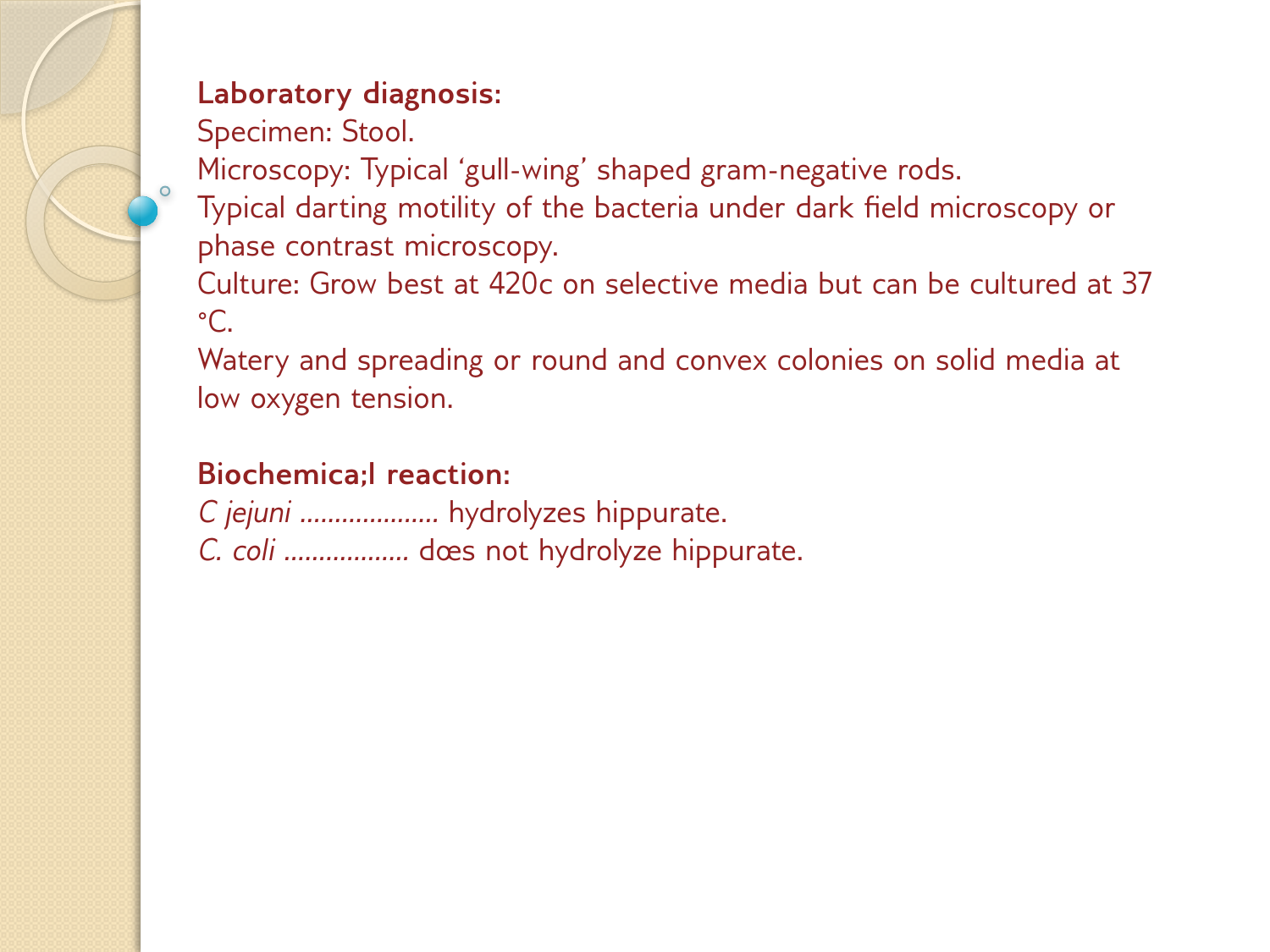

Laboratory diagnosis:
Specimen: Stool.
Microscopy: Typical ‘gull-wing’ shaped gram-negative rods.
Typical darting motility of the bacteria under dark field microscopy or
phase contrast microscopy.
Culture: Grow best at 420c on selective media but can be cultured at 37 °C.
Watery and spreading or round and convex colonies on solid media at low oxygen tension.

Biochemica;l reaction:
C jejuni ……………….. hydrolyzes hippurate.
C. coli ……………… does not hydrolyze hippurate.